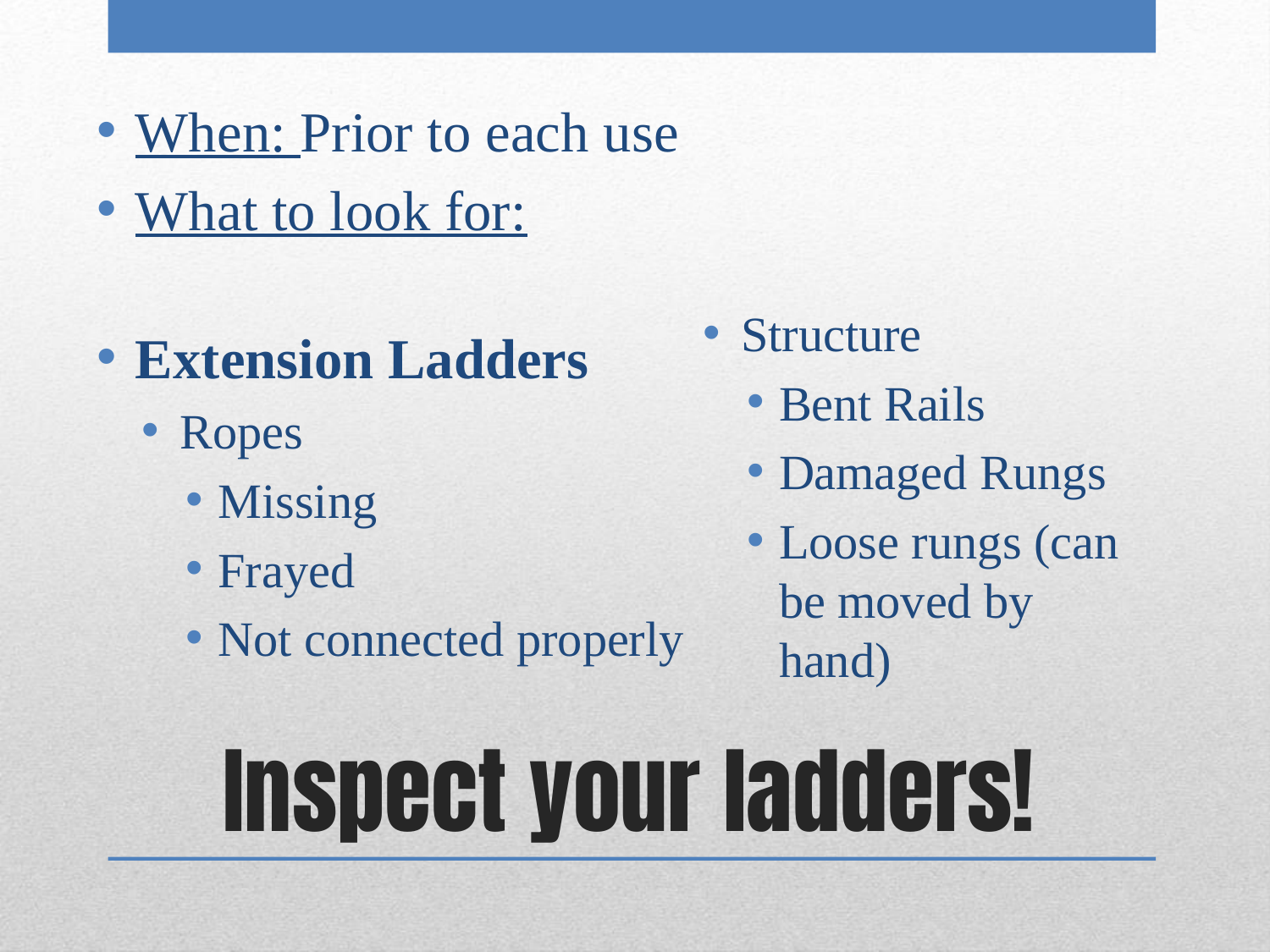

When: Prior to each use
What to look for:

Extension Ladders
Ropes
Missing
Frayed
Not connected properly
Structure
Bent Rails
Damaged Rungs
Loose rungs (can be moved by hand)

# Inspect your ladders!